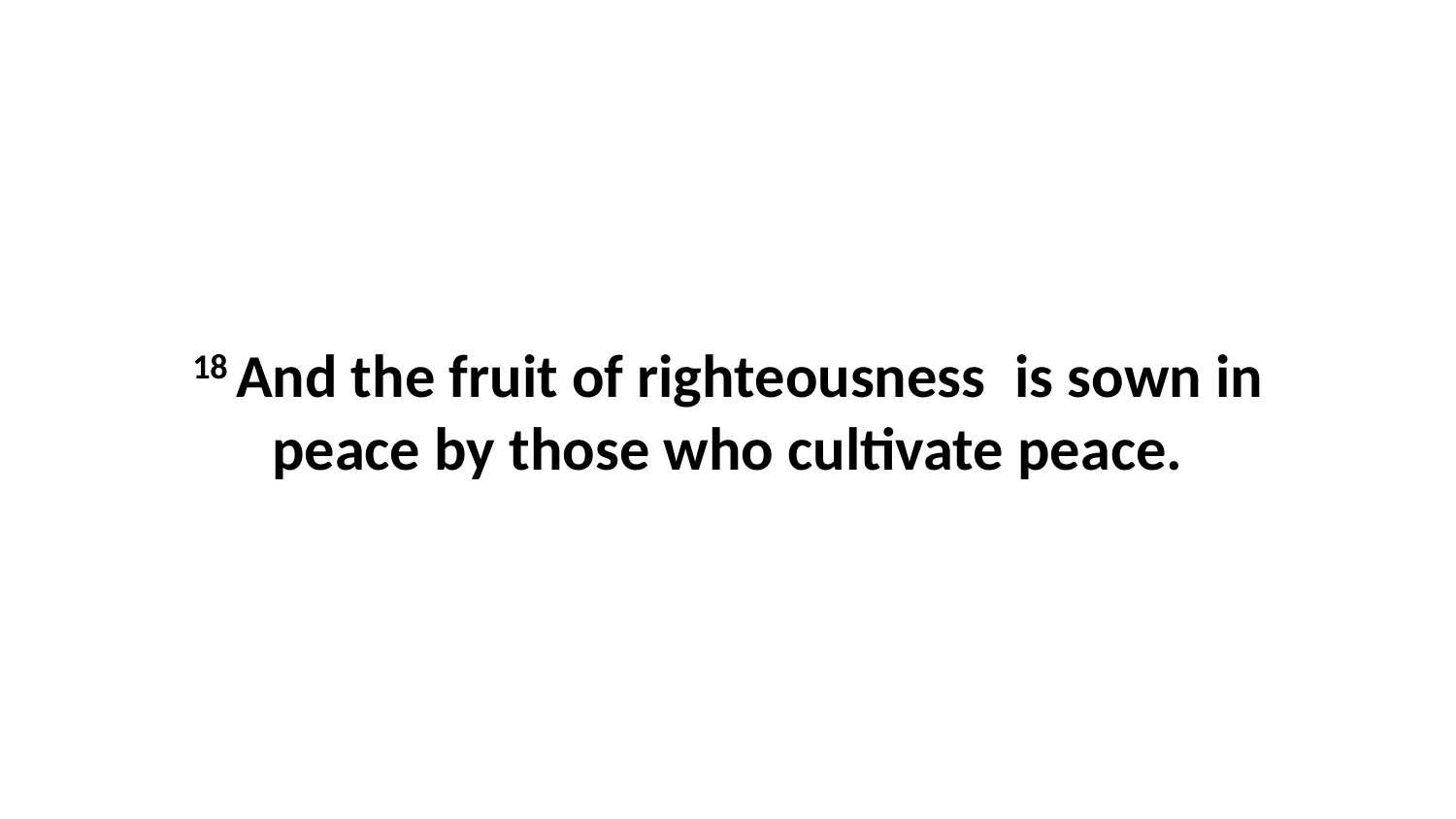

18 And the fruit of righteousness  is sown in peace by those who cultivate peace.